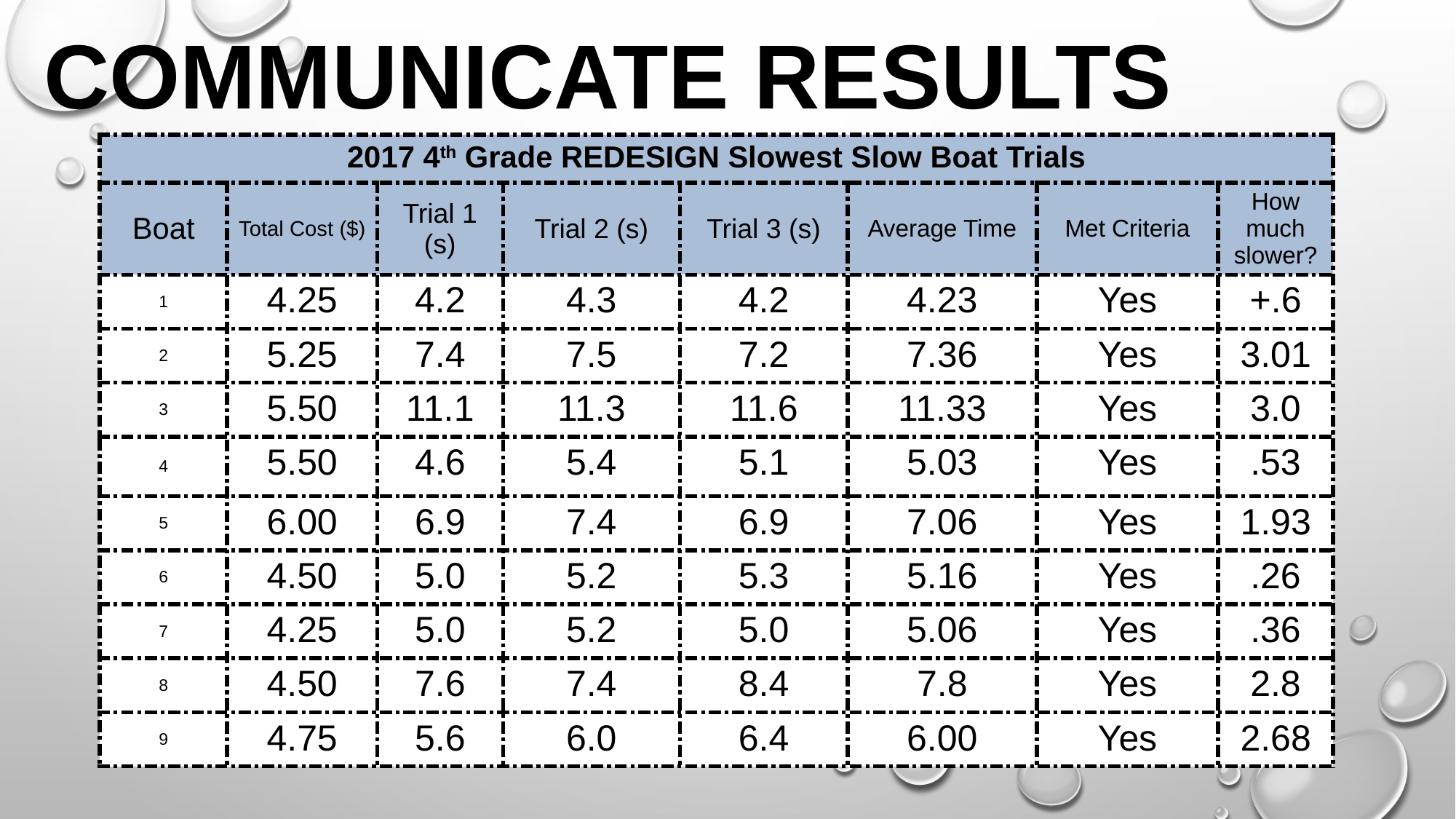

# COMMUNICATE RESULTS
| 2017 4th Grade REDESIGN Slowest Slow Boat Trials |  |  |  |  |  |  |  |
| --- | --- | --- | --- | --- | --- | --- | --- |
| Boat | Total Cost ($) | Trial 1 (s) | Trial 2 (s) | Trial 3 (s) | Average Time | Met Criteria | How much slower? |
| 1 | 4.25 | 4.2 | 4.3 | 4.2 | 4.23 | Yes | +.6 |
| 2 | 5.25 | 7.4 | 7.5 | 7.2 | 7.36 | Yes | 3.01 |
| 3 | 5.50 | 11.1 | 11.3 | 11.6 | 11.33 | Yes | 3.0 |
| 4 | 5.50 | 4.6 | 5.4 | 5.1 | 5.03 | Yes | .53 |
| 5 | 6.00 | 6.9 | 7.4 | 6.9 | 7.06 | Yes | 1.93 |
| 6 | 4.50 | 5.0 | 5.2 | 5.3 | 5.16 | Yes | .26 |
| 7 | 4.25 | 5.0 | 5.2 | 5.0 | 5.06 | Yes | .36 |
| 8 | 4.50 | 7.6 | 7.4 | 8.4 | 7.8 | Yes | 2.8 |
| 9 | 4.75 | 5.6 | 6.0 | 6.4 | 6.00 | Yes | 2.68 |